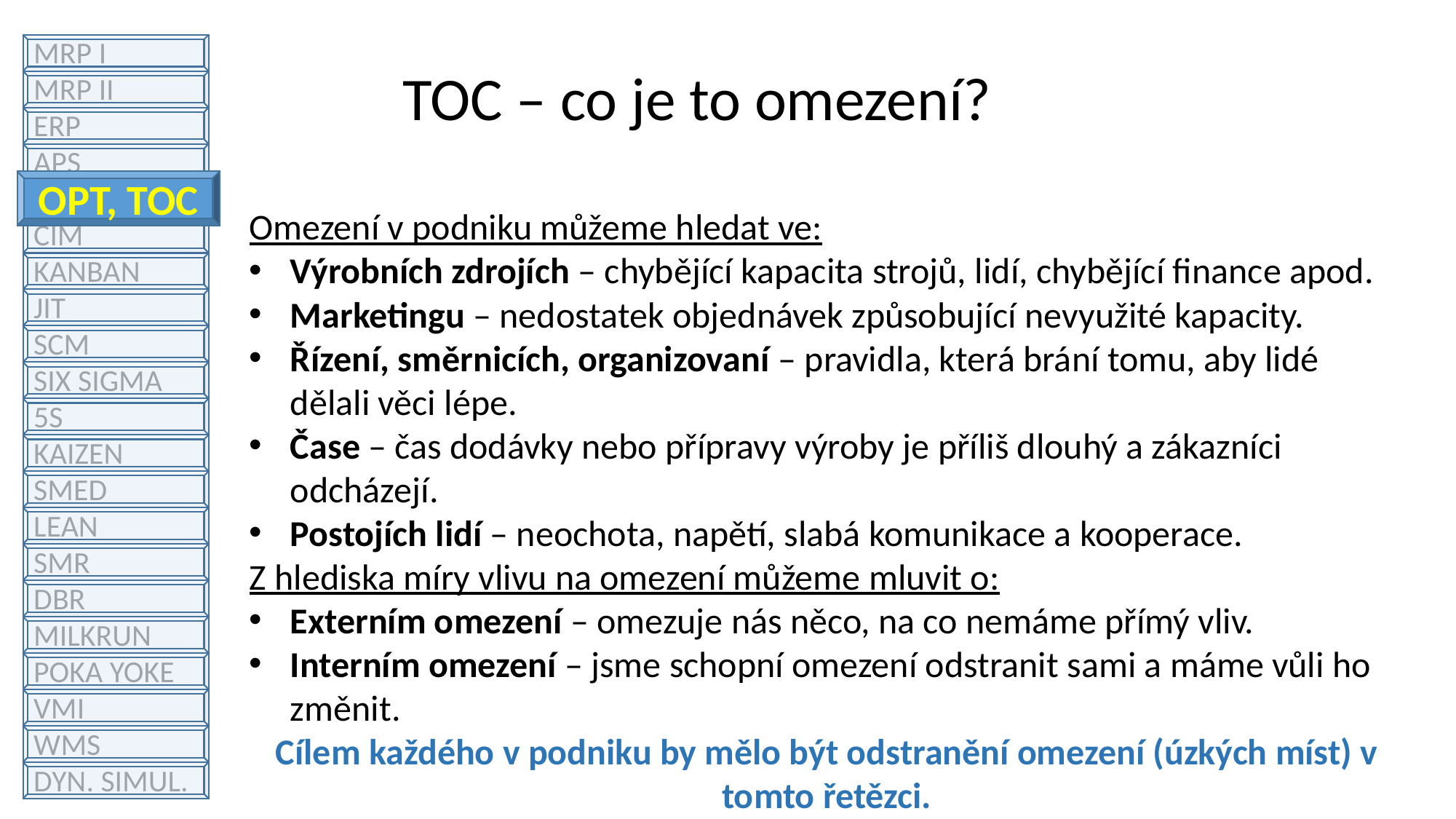

# TOC – co je to omezení?
MRP I
MRP II
ERP
APS
OPT, TOC
CIM
KANBAN
JIT
SCM
SIX SIGMA
5S
KAIZEN
SMED
LEAN
SMR
DBR
MILKRUN
POKA YOKE
VMI
WMS
DYN. SIMUL.

OPT, TOC
Omezení v podniku můžeme hledat ve:
Výrobních zdrojích – chybějící kapacita strojů, lidí, chybějící finance apod.
Marketingu – nedostatek objednávek způsobující nevyužité kapacity.
Řízení, směrnicích, organizovaní – pravidla, která brání tomu, aby lidé dělali věci lépe.
Čase – čas dodávky nebo přípravy výroby je příliš dlouhý a zákazníci odcházejí.
Postojích lidí – neochota, napětí, slabá komunikace a kooperace.
Z hlediska míry vlivu na omezení můžeme mluvit o:
Externím omezení – omezuje nás něco, na co nemáme přímý vliv.
Interním omezení – jsme schopní omezení odstranit sami a máme vůli ho změnit.
Cílem každého v podniku by mělo být odstranění omezení (úzkých míst) v tomto řetězci.